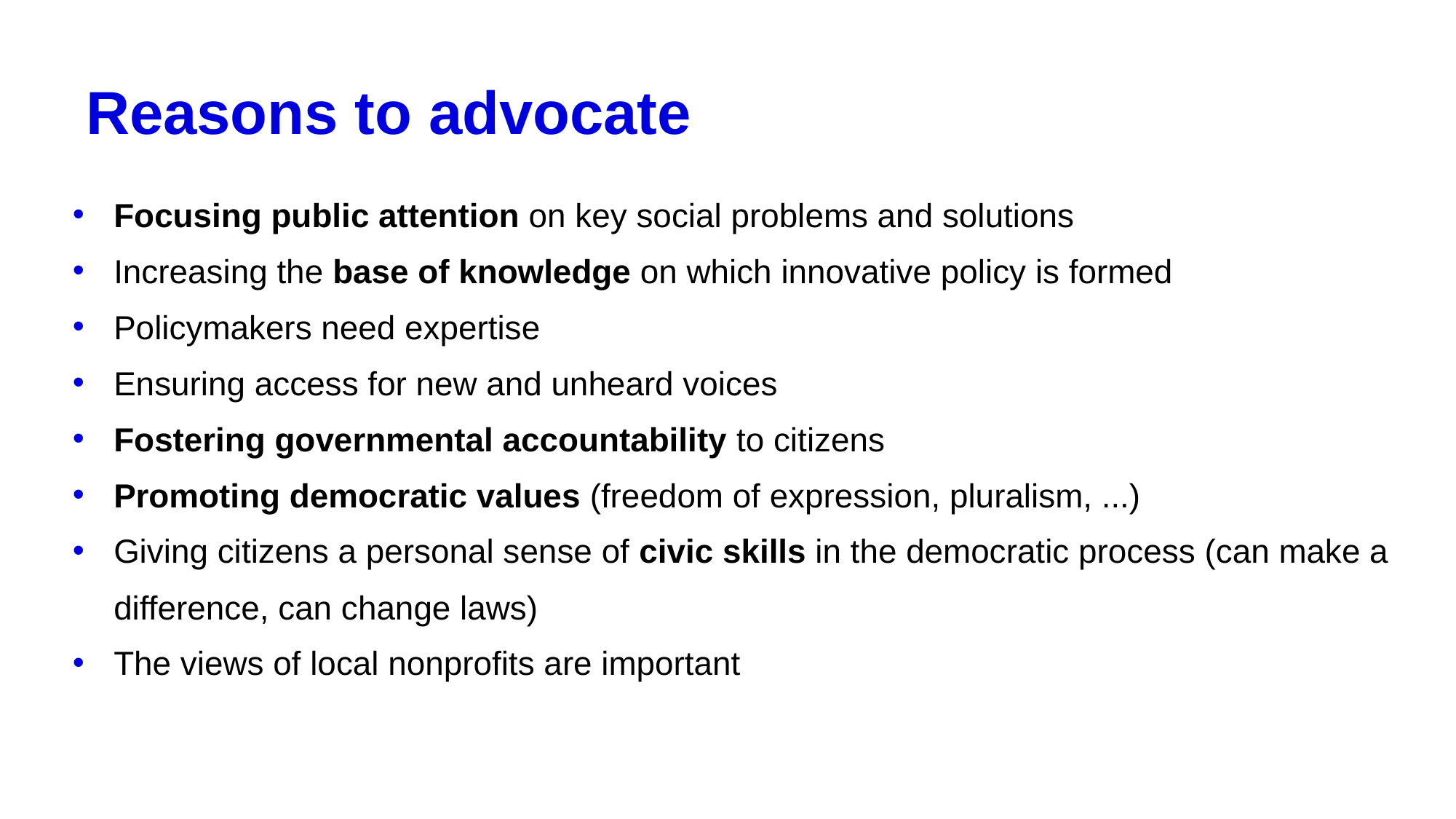

# Reasons to advocate
Focusing public attention on key social problems and solutions
Increasing the base of knowledge on which innovative policy is formed
Policymakers need expertise
Ensuring access for new and unheard voices
Fostering governmental accountability to citizens
Promoting democratic values (freedom of expression, pluralism, ...)
Giving citizens a personal sense of civic skills in the democratic process (can make a difference, can change laws)
The views of local nonprofits are important